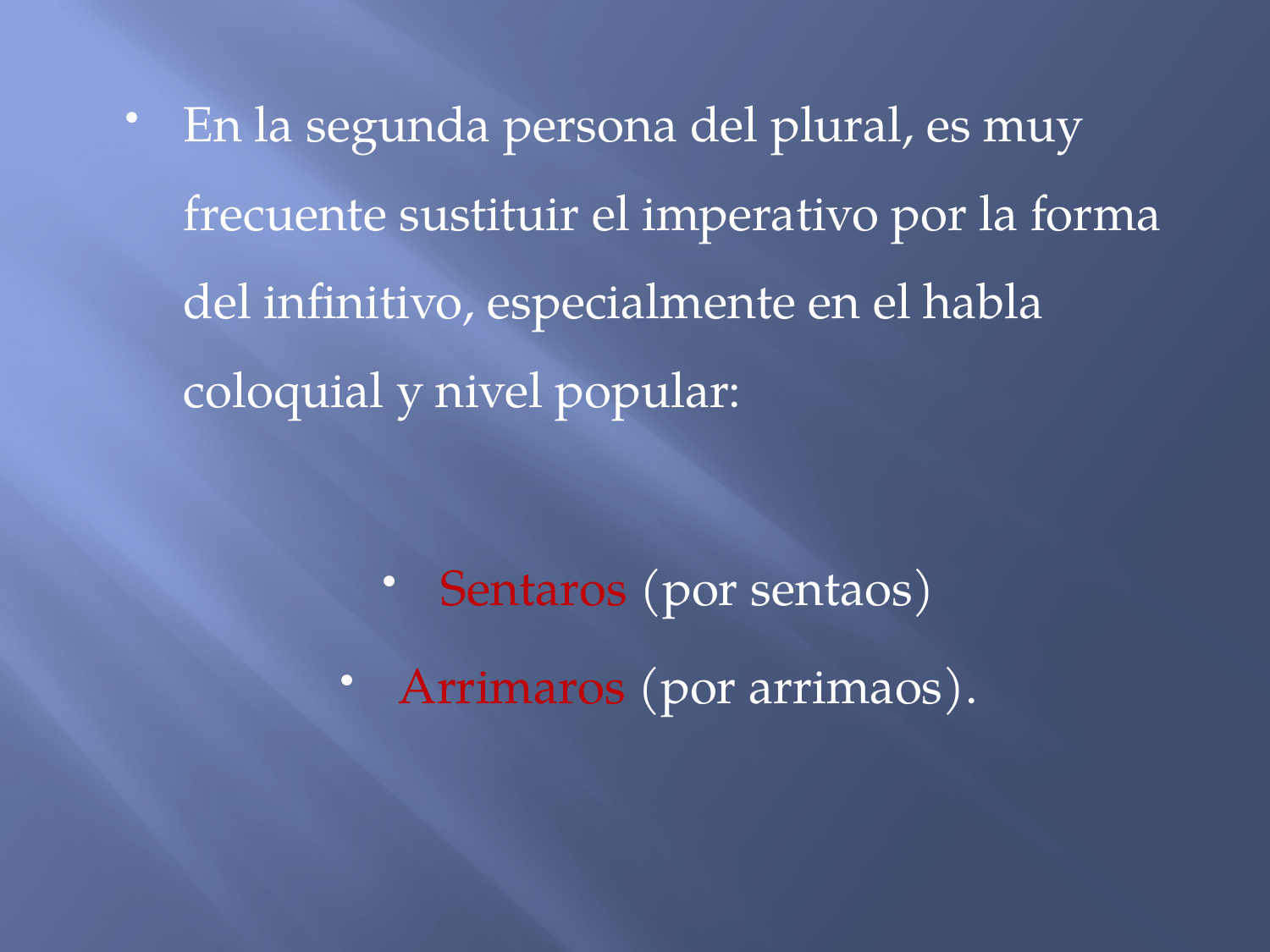

En la segunda persona del plural, es muy frecuente sustituir el imperativo por la forma del infinitivo, especialmente en el habla coloquial y nivel popular:

Sentaros (por sentaos)
Arrimaros (por arrimaos).